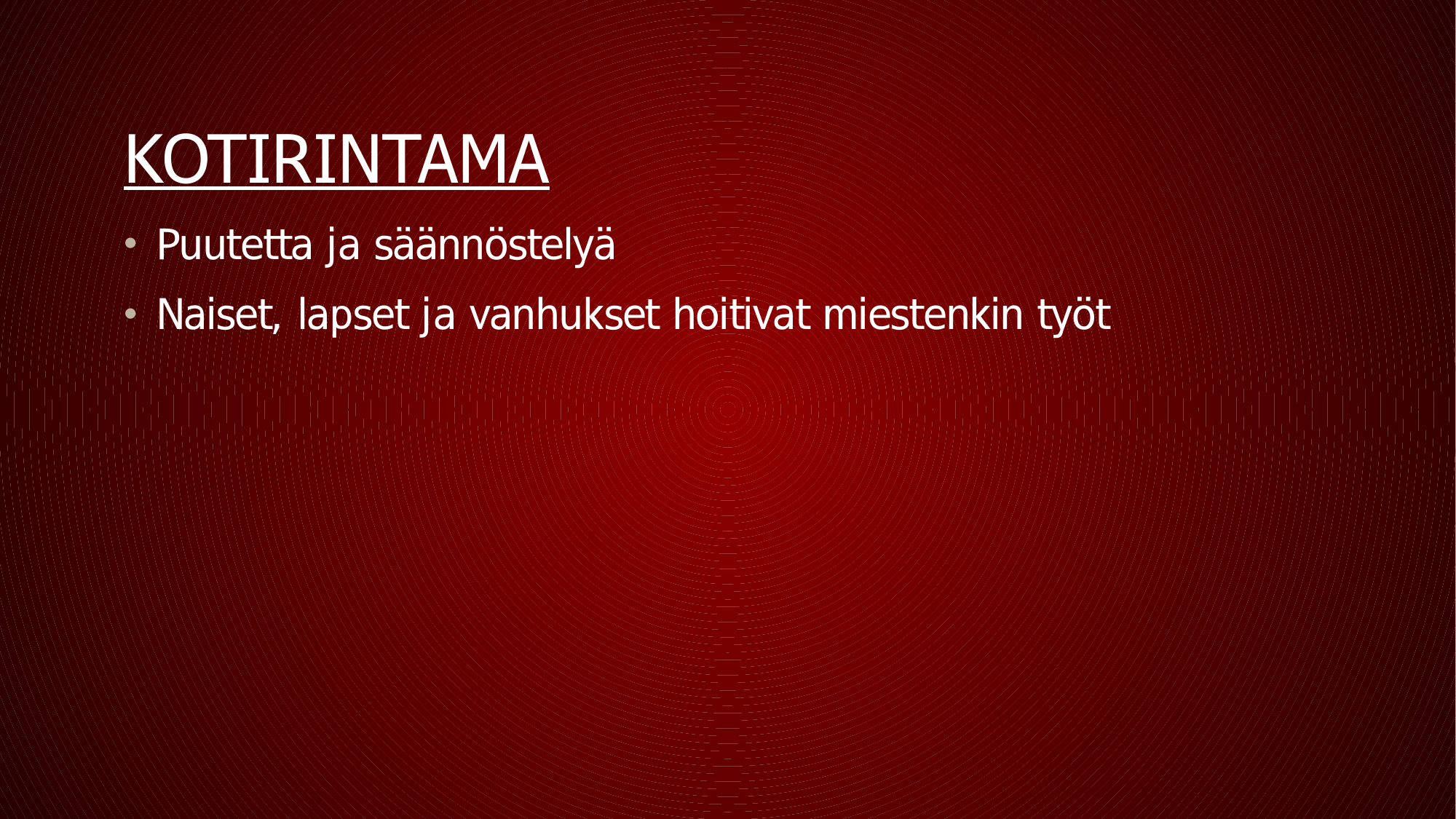

# kotirintama
Puutetta ja säännöstelyä
Naiset, lapset ja vanhukset hoitivat miestenkin työt